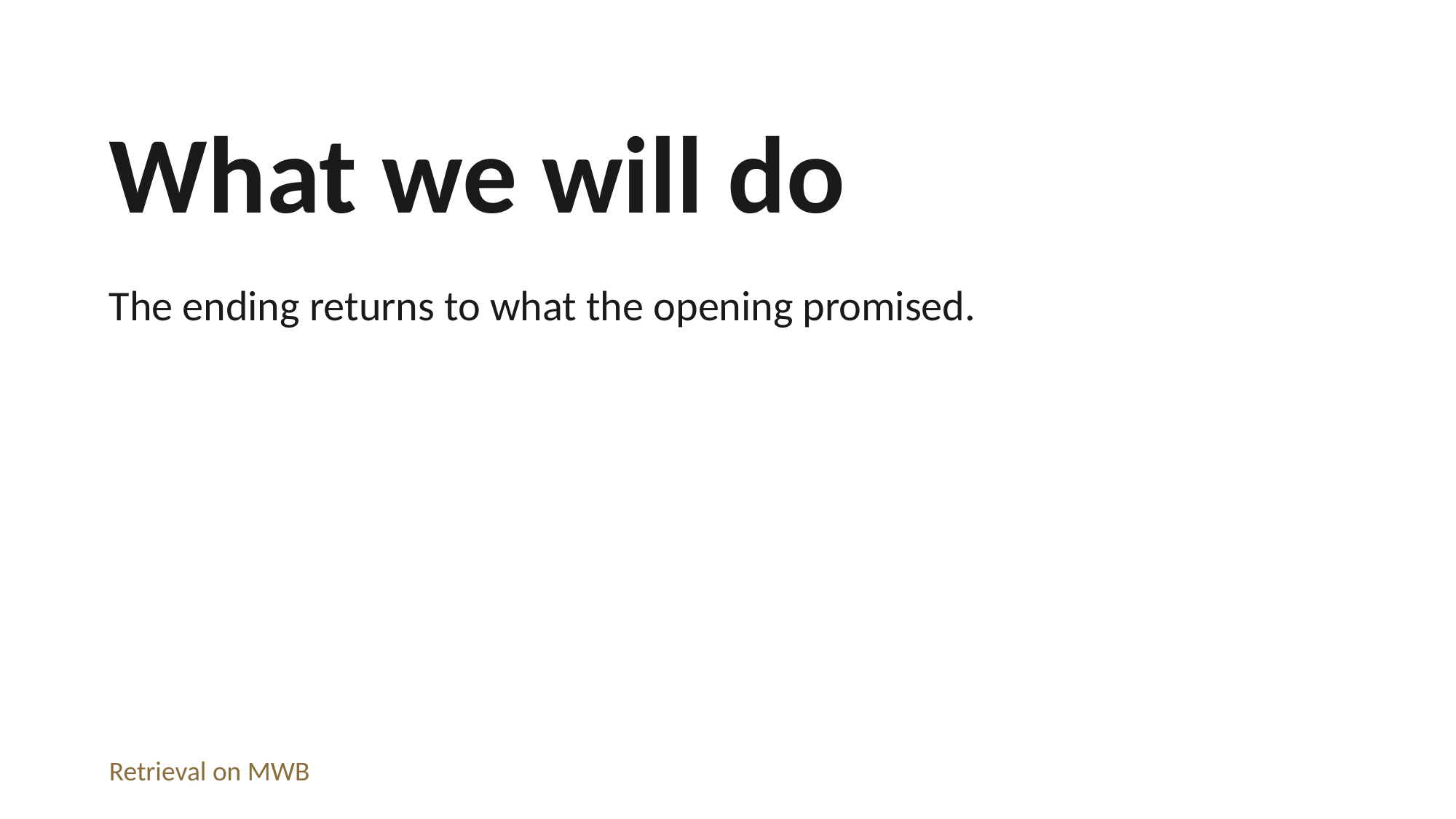

What we will do
The ending returns to what the opening promised.
Retrieval on MWB